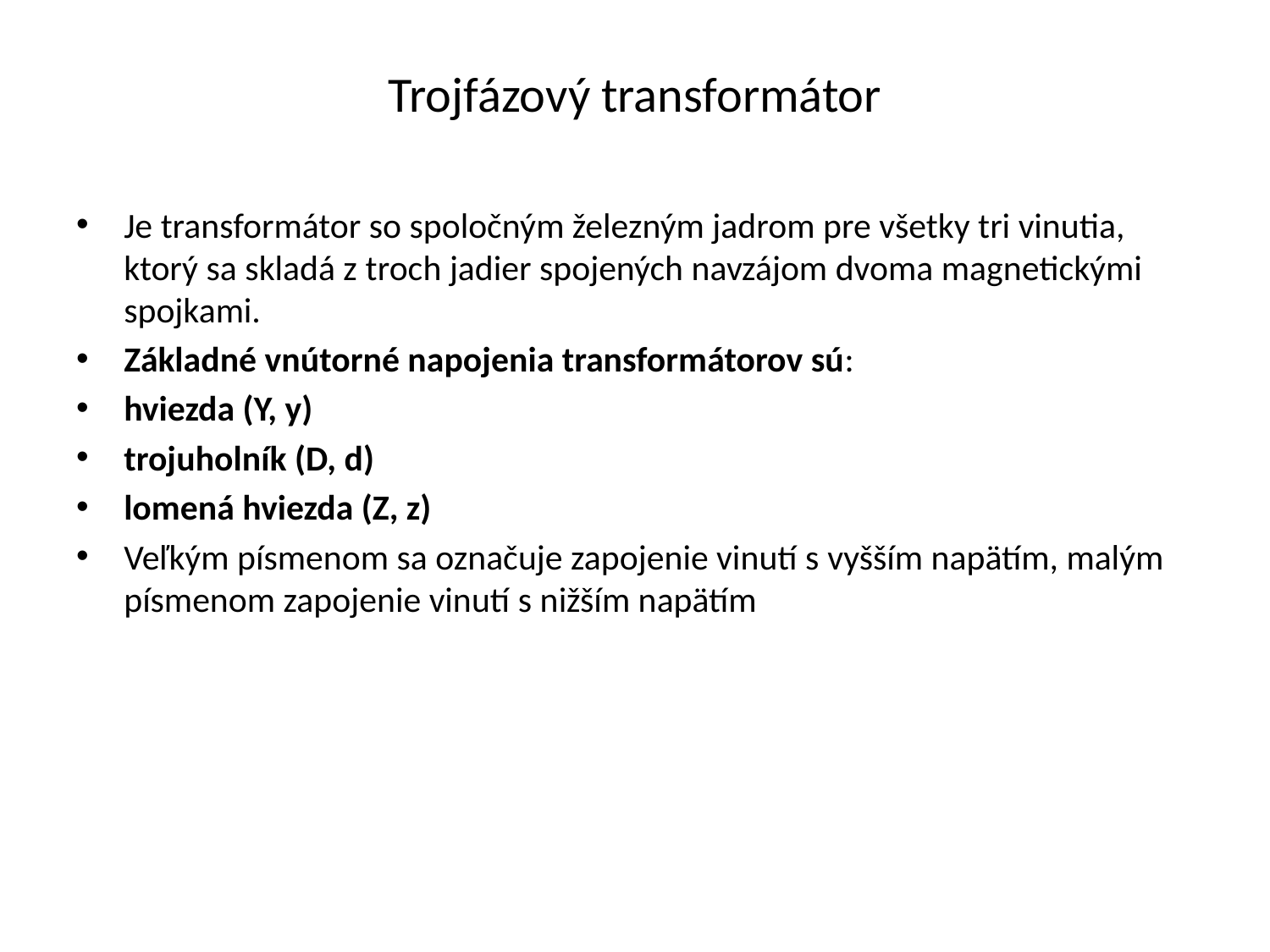

# Trojfázový transformátor
Je transformátor so spoločným železným jadrom pre všetky tri vinutia, ktorý sa skladá z troch jadier spojených navzájom dvoma magnetickými spojkami.
Základné vnútorné napojenia transformátorov sú:
hviezda (Y, y)
trojuholník (D, d)
lomená hviezda (Z, z)
Veľkým písmenom sa označuje zapojenie vinutí s vyšším napätím, malým písmenom zapojenie vinutí s nižším napätím